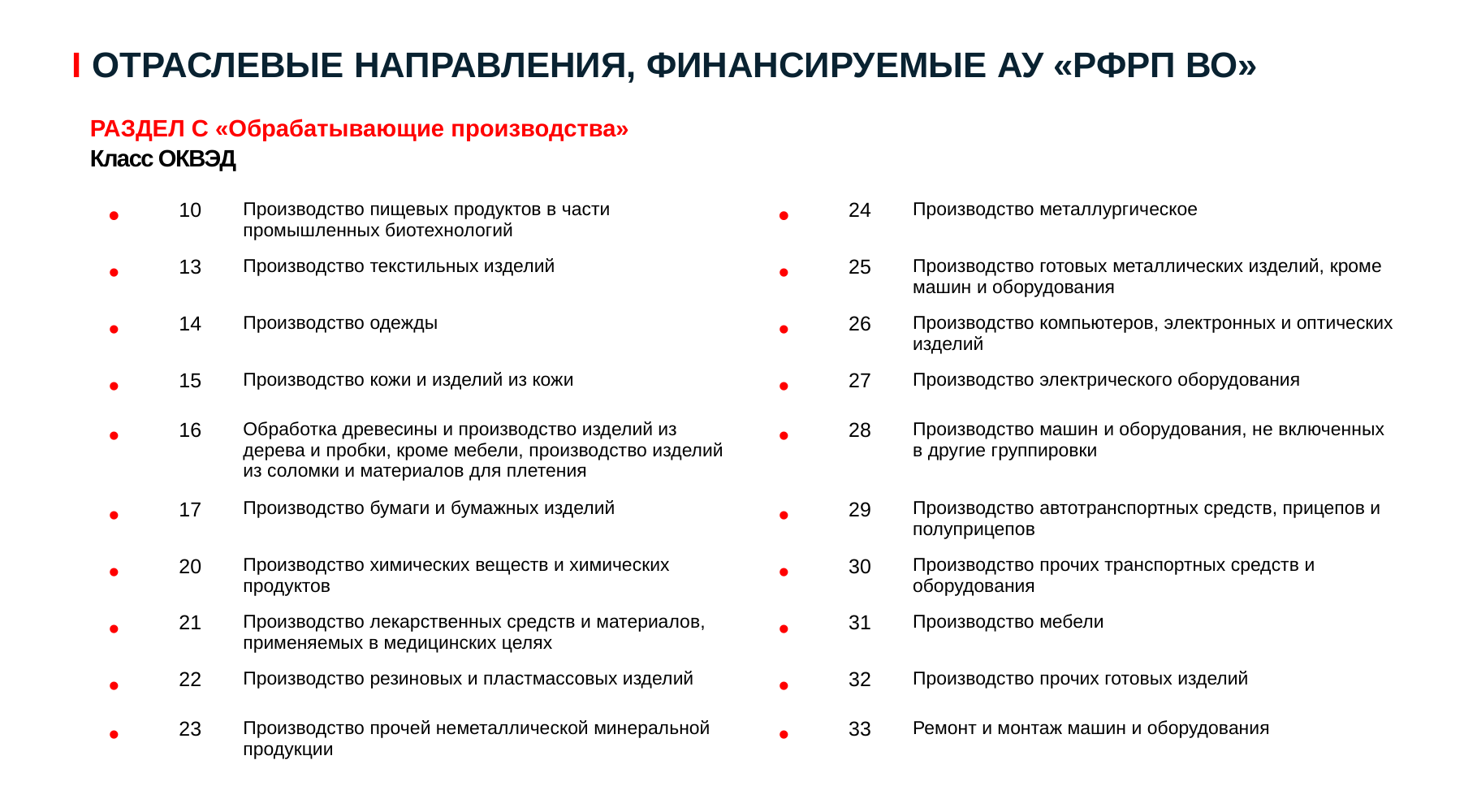

# I ОТРАСЛЕВЫЕ НАПРАВЛЕНИЯ, ФИНАНСИРУЕМЫЕ АУ «РФРП ВО»
РАЗДЕЛ С «Обрабатывающие производства»
Класс ОКВЭД
| • | 10 | Производство пищевых продуктов в части промышленных биотехнологий | • | 24 | Производство металлургическое |
| --- | --- | --- | --- | --- | --- |
| • | 13 | Производство текстильных изделий | • | 25 | Производство готовых металлических изделий, кроме машин и оборудования |
| • | 14 | Производство одежды | • | 26 | Производство компьютеров, электронных и оптических изделий |
| • | 15 | Производство кожи и изделий из кожи | • | 27 | Производство электрического оборудования |
| • | 16 | Обработка древесины и производство изделий из дерева и пробки, кроме мебели, производство изделий из соломки и материалов для плетения | • | 28 | Производство машин и оборудования, не включенных в другие группировки |
| • | 17 | Производство бумаги и бумажных изделий | • | 29 | Производство автотранспортных средств, прицепов и полуприцепов |
| • | 20 | Производство химических веществ и химических продуктов | • | 30 | Производство прочих транспортных средств и оборудования |
| • | 21 | Производство лекарственных средств и материалов, применяемых в медицинских целях | • | 31 | Производство мебели |
| • | 22 | Производство резиновых и пластмассовых изделий | • | 32 | Производство прочих готовых изделий |
| • | 23 | Производство прочей неметаллической минеральной продукции | • | 33 | Ремонт и монтаж машин и оборудования |